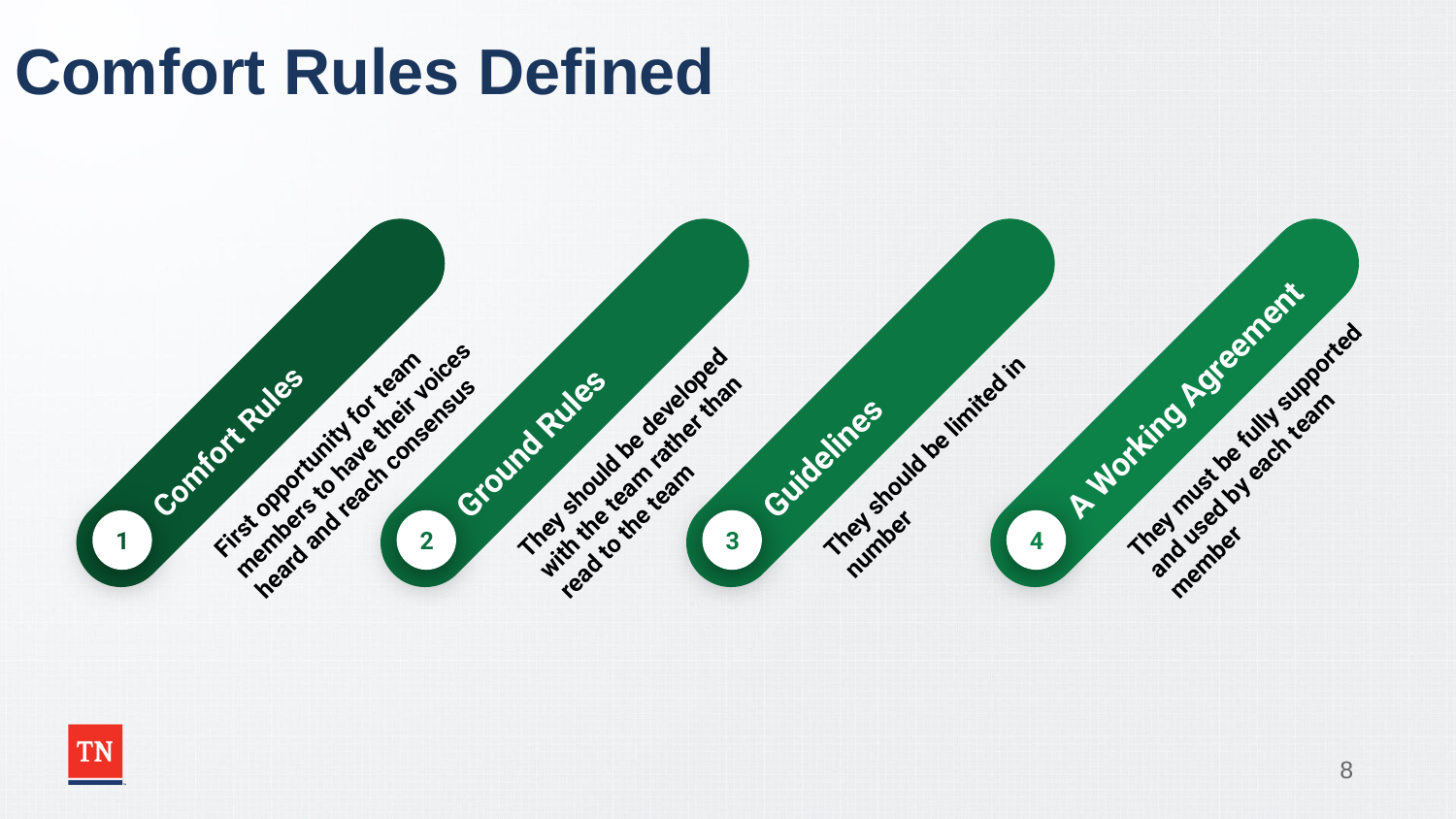

# Comfort Rules Defined

Comfort Rules
First opportunity for team members to have their voices heard and reach consensus
1

Ground Rules
They should be developed with the team rather than read to the team
2

Guidelines
They should be limited in number
3

A Working Agreement
They must be fully supported and used by each team member
4